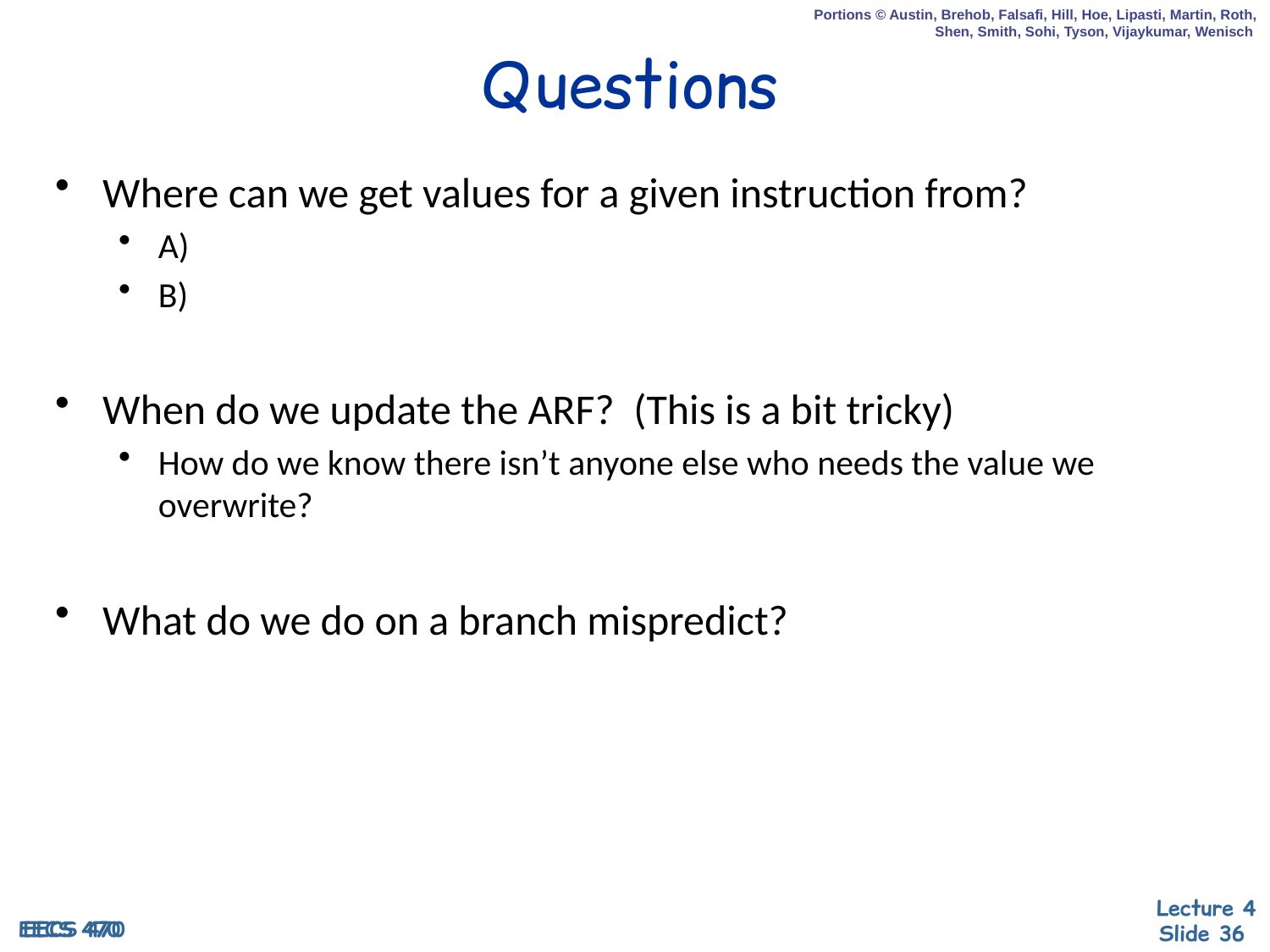

# Questions
Where can we get values for a given instruction from?
A)
B)

When do we update the ARF?  (This is a bit tricky)
How do we know there isn’t anyone else who needs the value we overwrite?

What do we do on a branch mispredict?